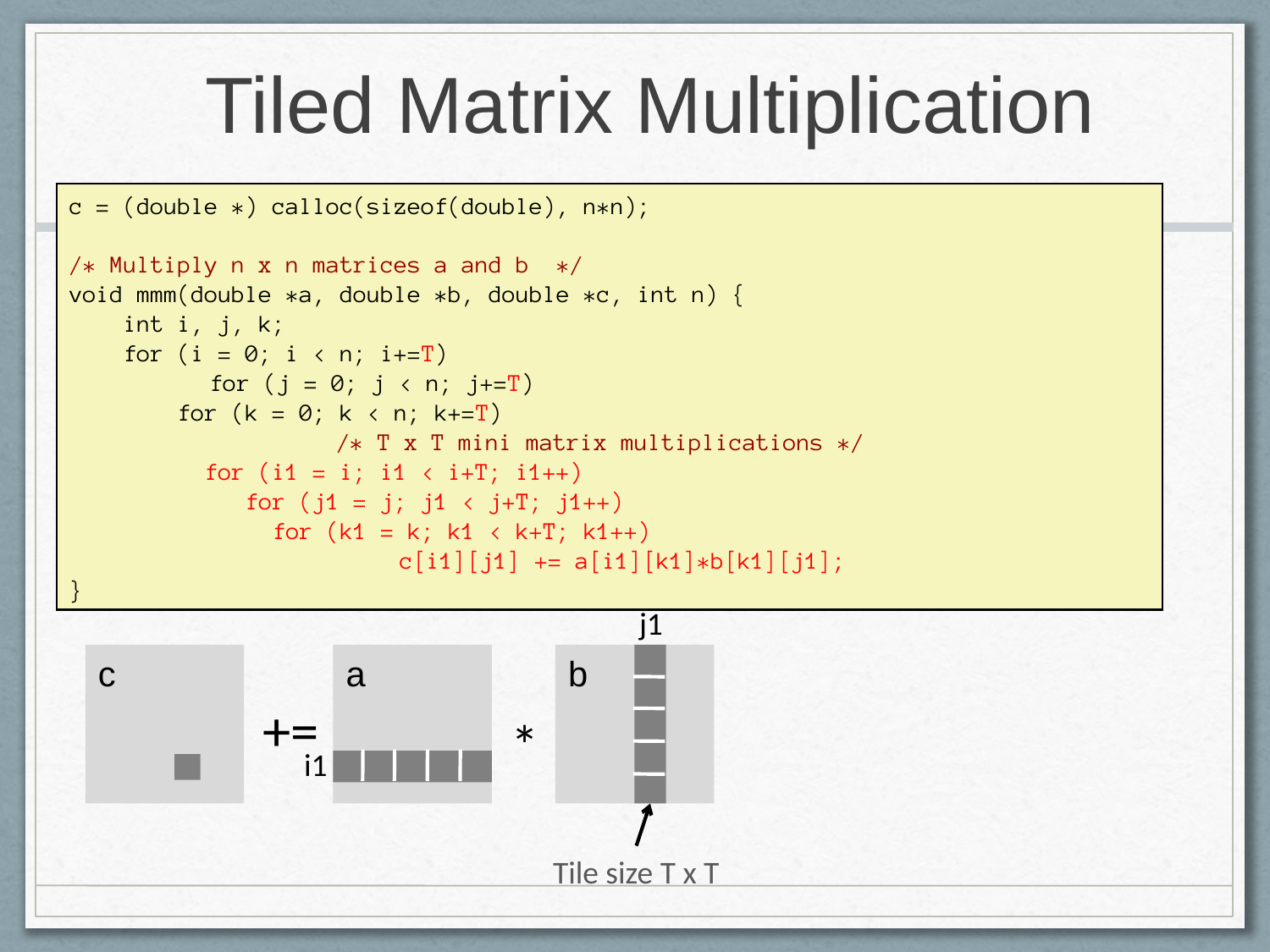

# Tiled Matrix Multiplication
c = (double *) calloc(sizeof(double), n*n);

/* Multiply n x n matrices a and b  */
void mmm(double *a, double *b, double *c, int n) {
    int i, j, k;
    for (i = 0; i < n; i+=T)
	 for (j = 0; j < n; j+=T)
        for (k = 0; k < n; k+=T)
		 /* T x T mini matrix multiplications */
          for (i1 = i; i1 < i+T; i1++)
             for (j1 = j; j1 < j+T; j1++)
               for (k1 = k; k1 < k+T; k1++)
	               c[i1][j1] += a[i1][k1]*b[k1][j1];
}
j1
c
a
b
+=
*

i1

Tile size T x T